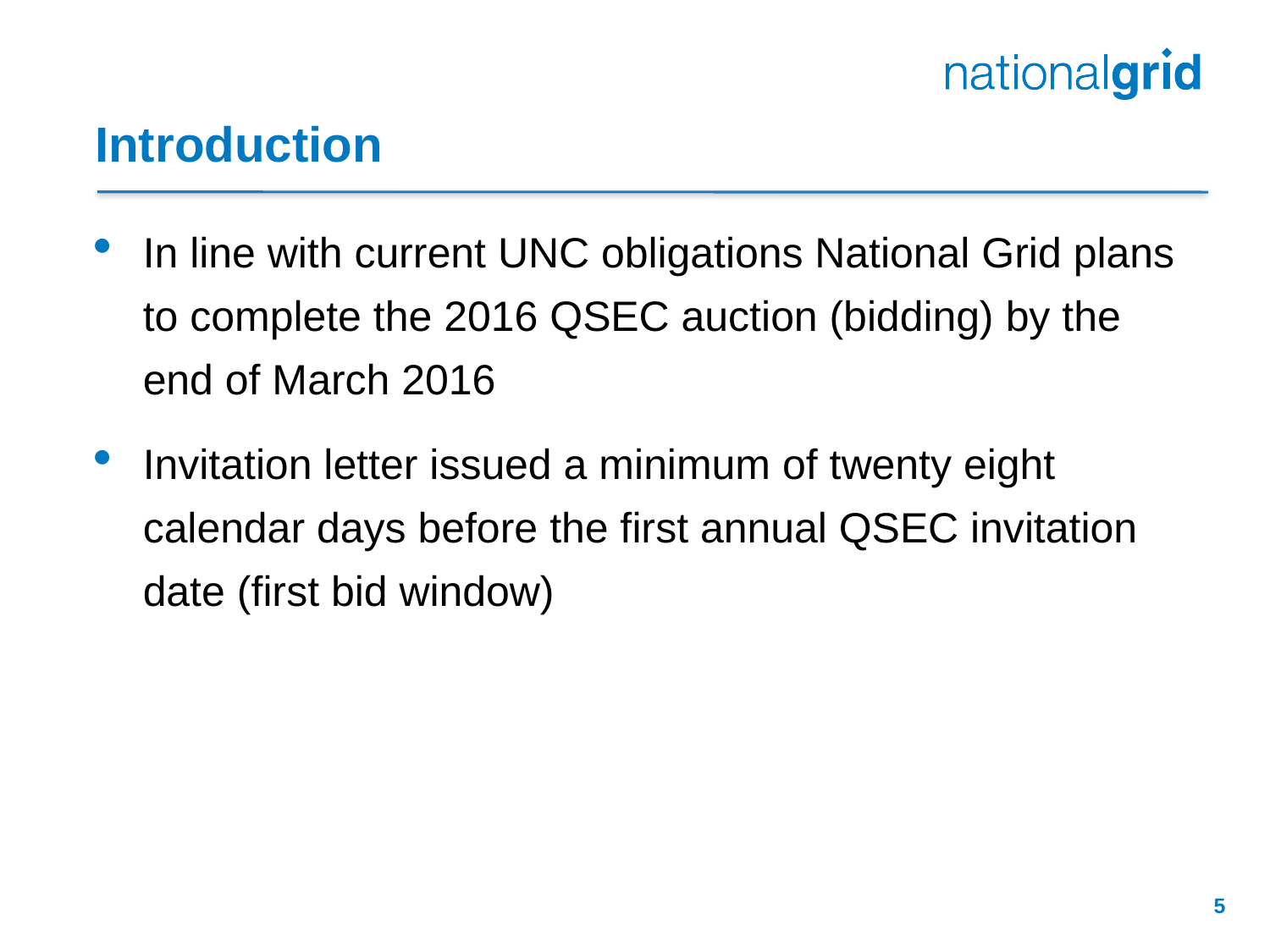

# Introduction
In line with current UNC obligations National Grid plans to complete the 2016 QSEC auction (bidding) by the end of March 2016
Invitation letter issued a minimum of twenty eight calendar days before the first annual QSEC invitation date (first bid window)

5